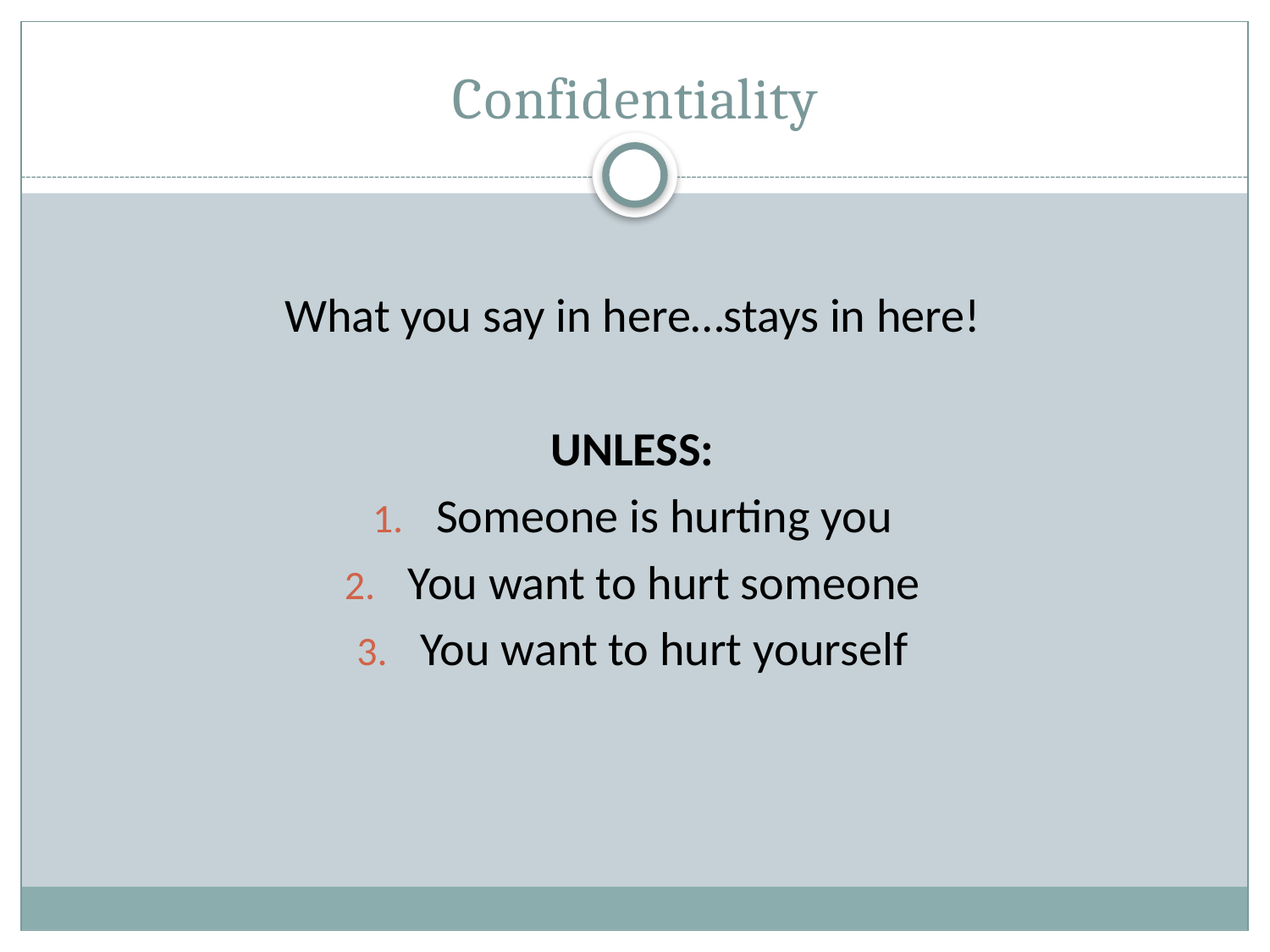

# Confidentiality

What you say in here…stays in here!

UNLESS:
Someone is hurting you
You want to hurt someone
You want to hurt yourself